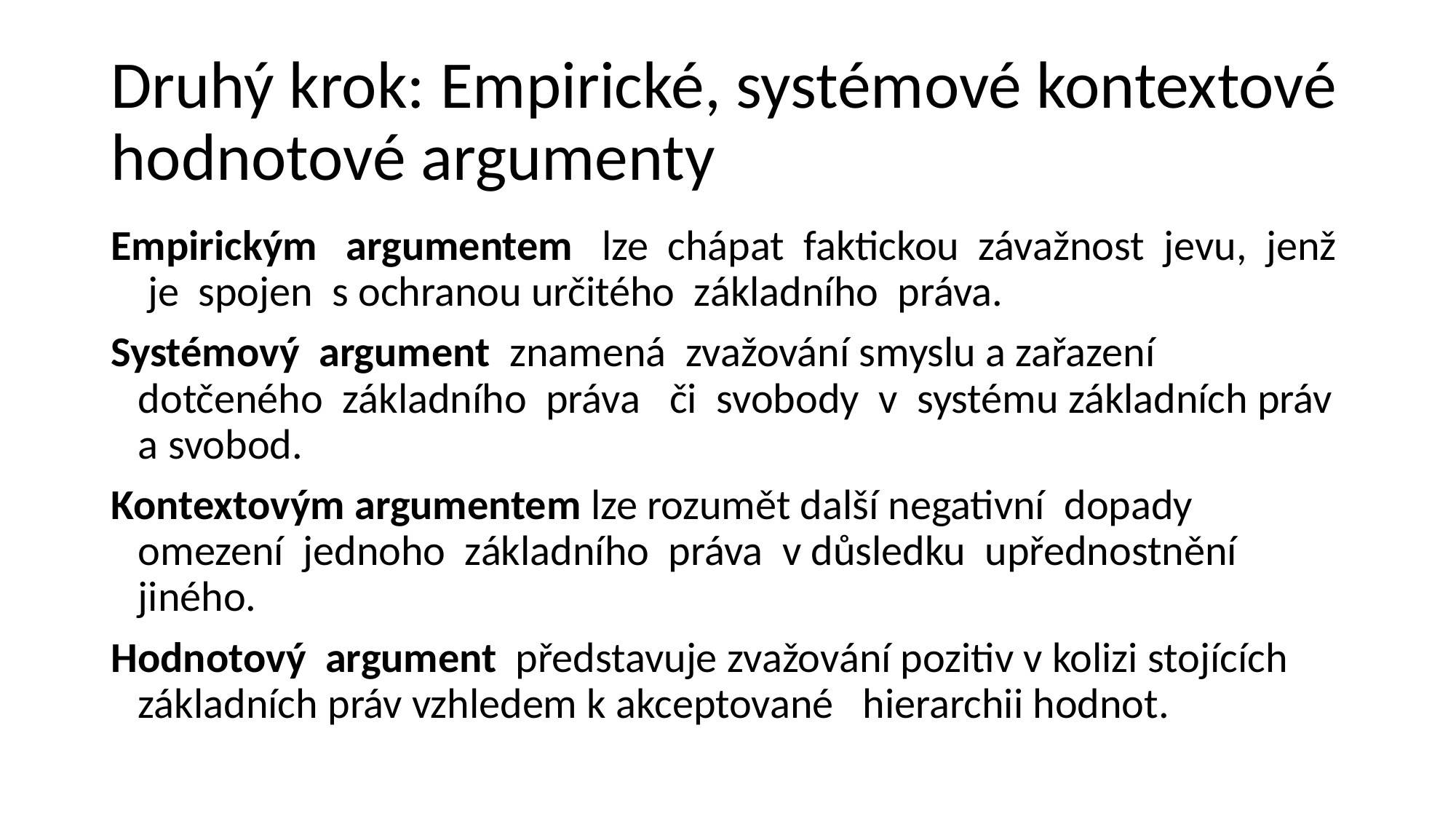

# Druhý krok: Empirické, systémové kontextové hodnotové argumenty
Empirickým   argumentem   lze  chápat  faktickou  závažnost  jevu,  jenž  je  spojen  s ochranou určitého  základního  práva.
Systémový  argument  znamená  zvažování smyslu a zařazení  dotčeného  základního  práva   či  svobody  v  systému základních práv a svobod.
Kontextovým argumentem lze rozumět další negativní  dopady  omezení  jednoho  základního  práva  v důsledku  upřednostnění  jiného.
Hodnotový  argument  představuje zvažování pozitiv v kolizi stojících  základních práv vzhledem k akceptované   hierarchii hodnot.